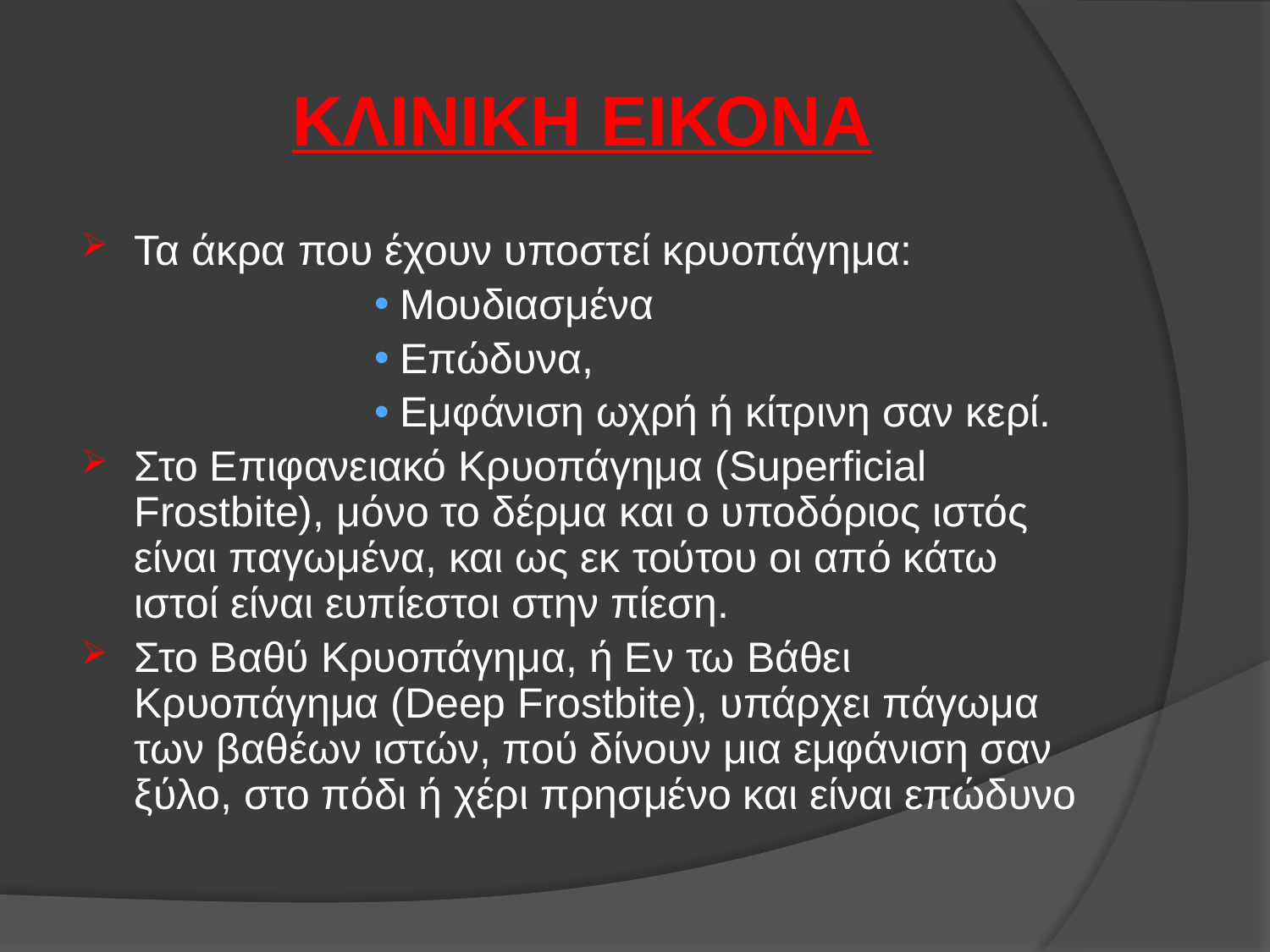

# ΚΛΙΝΙΚΗ ΕΙΚΟΝΑ
Τα άκρα που έχουν υποστεί κρυοπάγημα:
Μουδιασμένα
Επώδυνα,
Εμφάνιση ωχρή ή κίτρινη σαν κερί.
Στο Επιφανειακό Κρυοπάγημα (Superficial Frostbite), μόνο το δέρμα και ο υποδόριος ιστός είναι παγωμένα, και ως εκ τούτου οι από κάτω ιστοί είναι ευπίεστοι στην πίεση.
Στο Βαθύ Κρυοπάγημα, ή Εν τω Βάθει Κρυοπάγημα (Deep Frostbite), υπάρχει πάγωμα των βαθέων ιστών, πού δίνουν μια εμφάνιση σαν ξύλο, στο πόδι ή χέρι πρησμένο και είναι επώδυνο